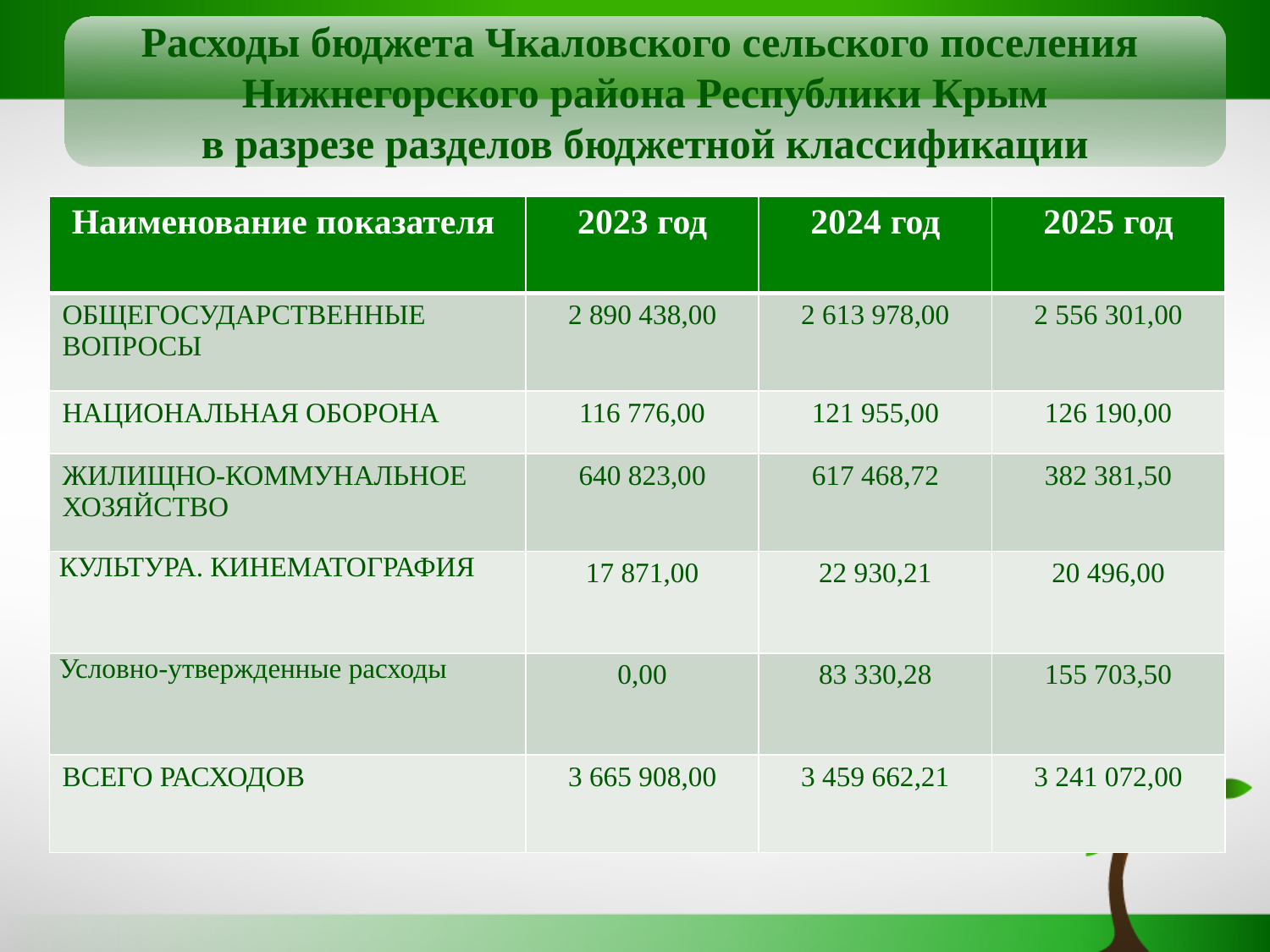

Расходы бюджета Чкаловского сельского поселения
Нижнегорского района Республики Крым
в разрезе разделов бюджетной классификации
| Наименование показателя | 2023 год | 2024 год | 2025 год |
| --- | --- | --- | --- |
| ОБЩЕГОСУДАРСТВЕННЫЕ ВОПРОСЫ | 2 890 438,00 | 2 613 978,00 | 2 556 301,00 |
| НАЦИОНАЛЬНАЯ ОБОРОНА | 116 776,00 | 121 955,00 | 126 190,00 |
| ЖИЛИЩНО-КОММУНАЛЬНОЕ ХОЗЯЙСТВО | 640 823,00 | 617 468,72 | 382 381,50 |
| КУЛЬТУРА. КИНЕМАТОГРАФИЯ | 17 871,00 | 22 930,21 | 20 496,00 |
| Условно-утвержденные расходы | 0,00 | 83 330,28 | 155 703,50 |
| ВСЕГО РАСХОДОВ | 3 665 908,00 | 3 459 662,21 | 3 241 072,00 |